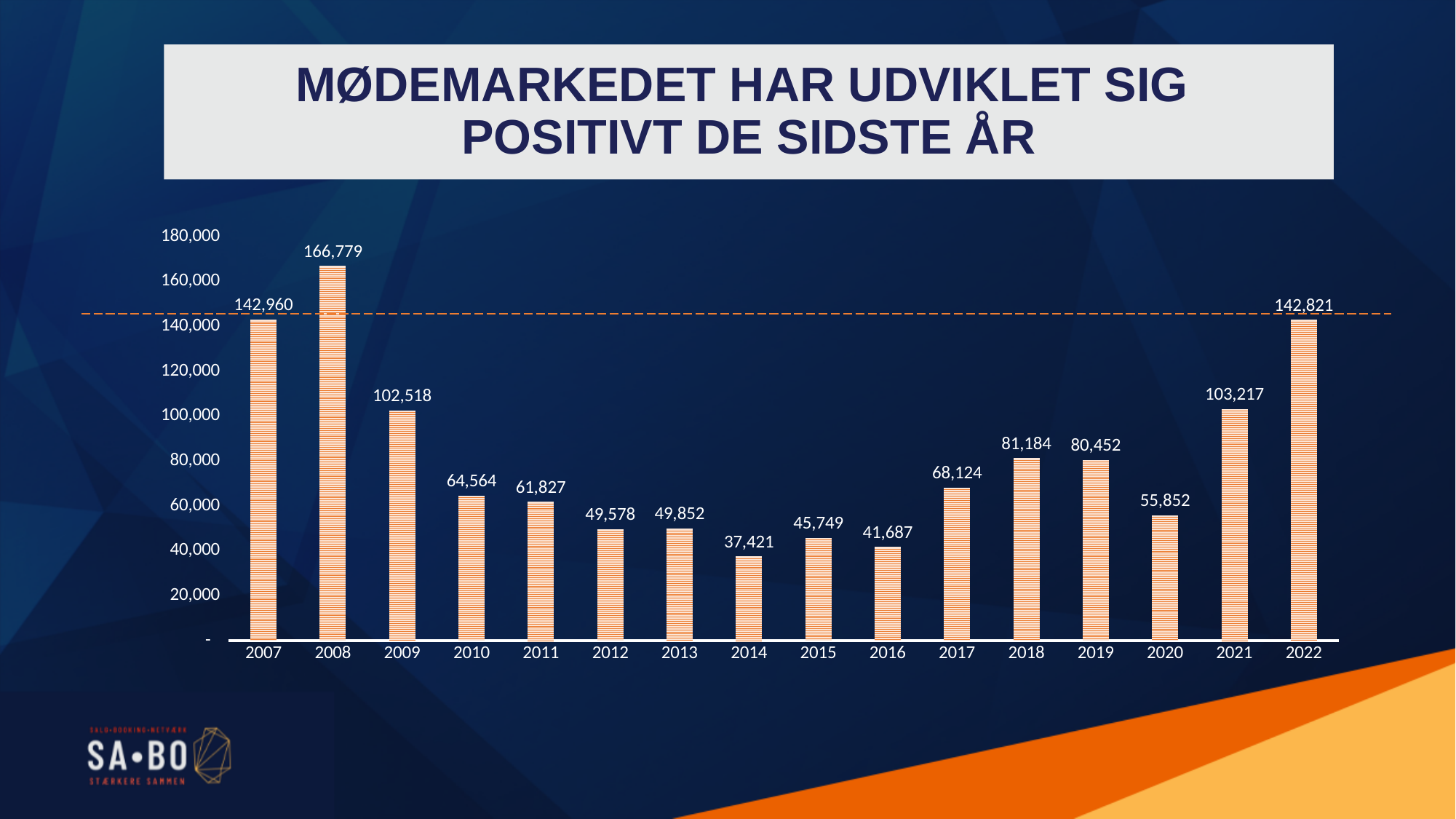

MØDEMARKEDET HAR UDVIKLET SIG
POSITIVT DE SIDSTE ÅR

### Chart

| Category |  Placeringsværdi  |
|---|---|
| 2007 | 142960.0 |
| 2008 | 166779.0 |
| 2009 | 102518.0 |
| 2010 | 64564.0 |
| 2011 | 61827.0 |
| 2012 | 49578.0 |
| 2013 | 49852.0 |
| 2014 | 37421.0 |
| 2015 | 45749.0 |
| 2016 | 41687.0 |
| 2017 | 68124.0 |
| 2018 | 81184.0 |
| 2019 | 80452.0 |
| 2020 | 55852.0 |
| 2021 | 103217.0 |
| 2022 | 142821.0 |